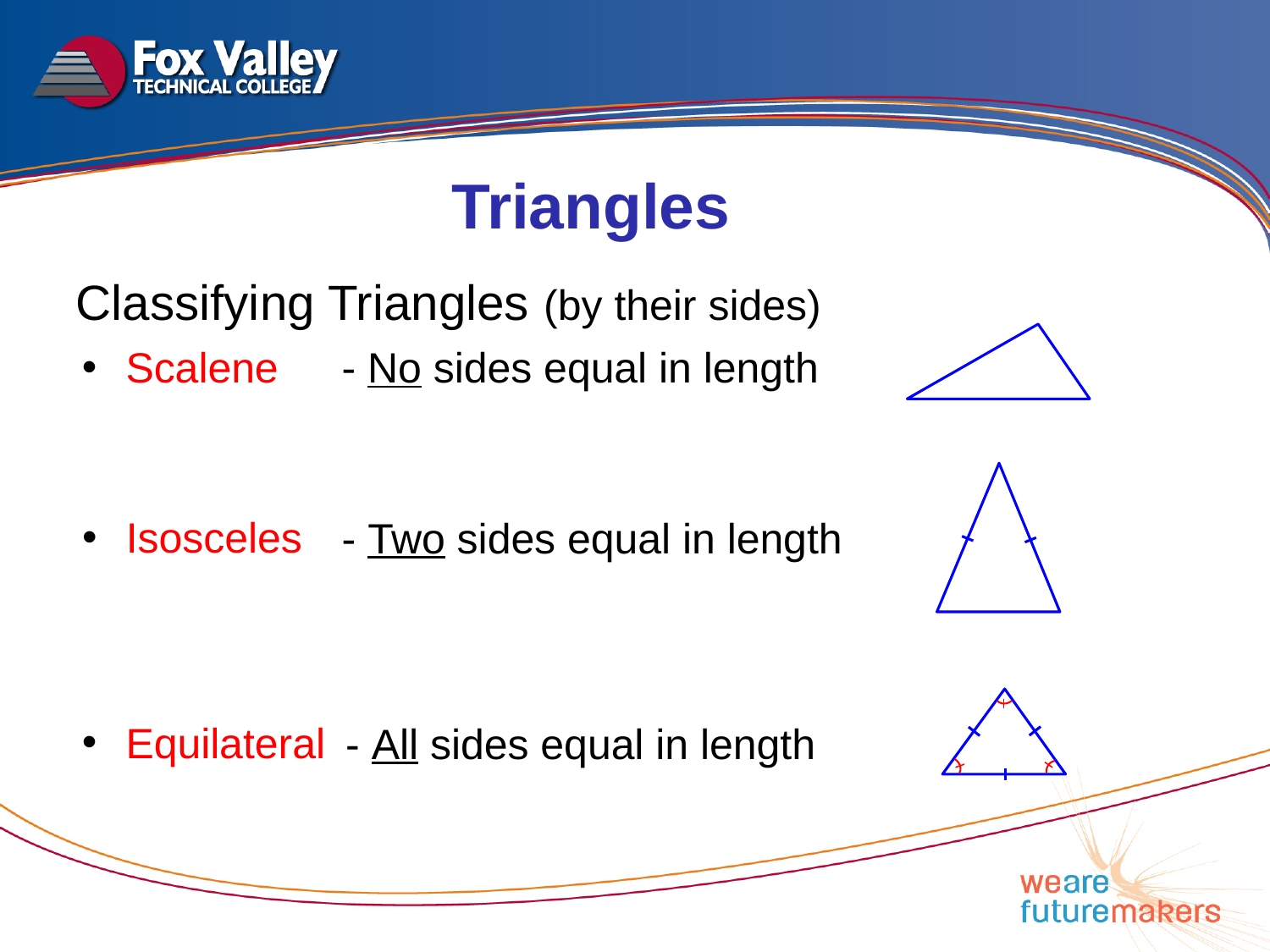

Triangles
Classifying Triangles (by their sides)

 Scalene
- No sides equal in length

 Isosceles
- Two sides equal in length

 Equilateral
- All sides equal in length